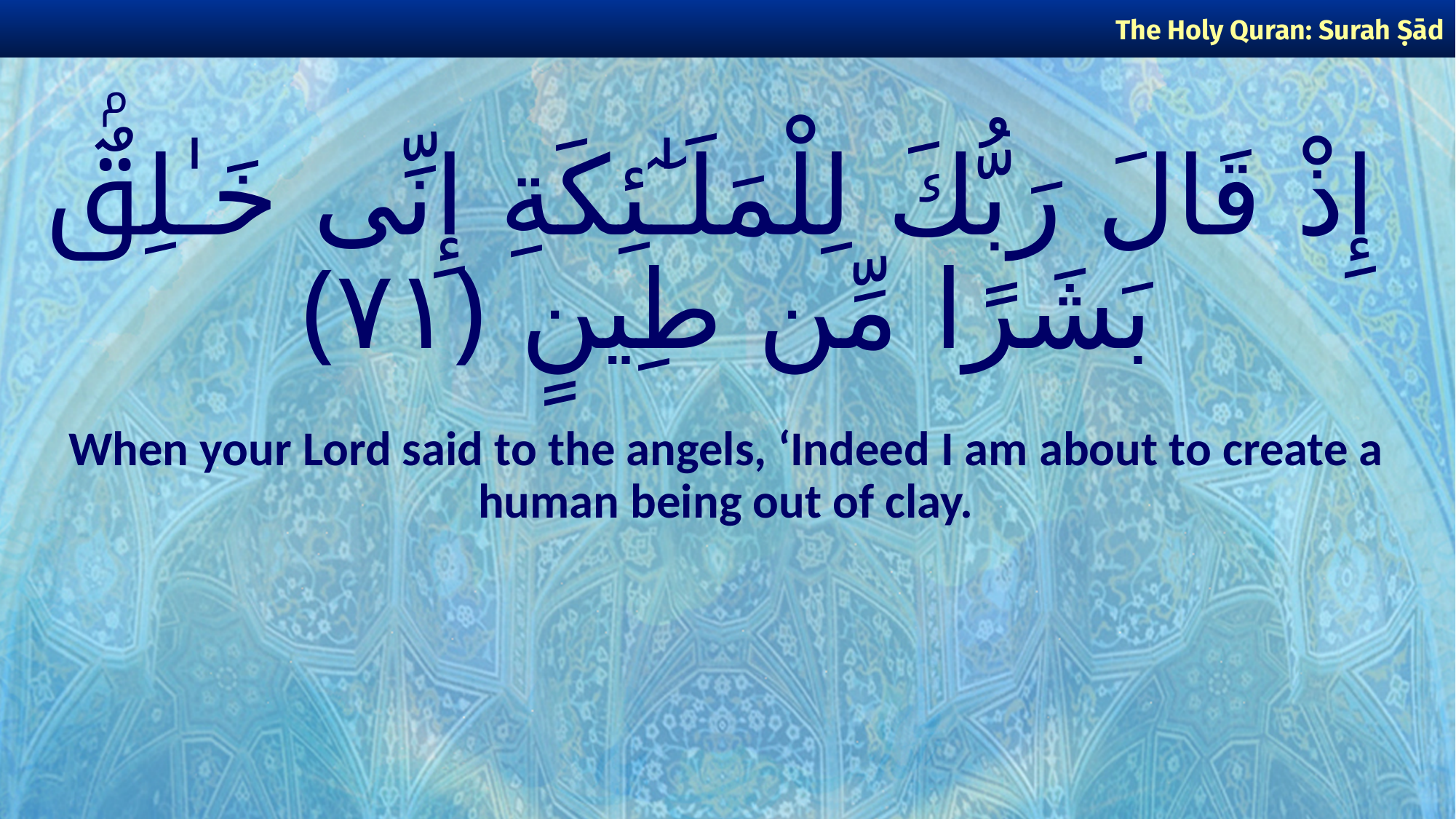

The Holy Quran: Surah Ṣād
# إِذْ قَالَ رَبُّكَ لِلْمَلَـٰٓئِكَةِ إِنِّى خَـٰلِقٌۢ بَشَرًا مِّن طِينٍ ﴿٧١﴾
When your Lord said to the angels, ‘Indeed I am about to create a human being out of clay.